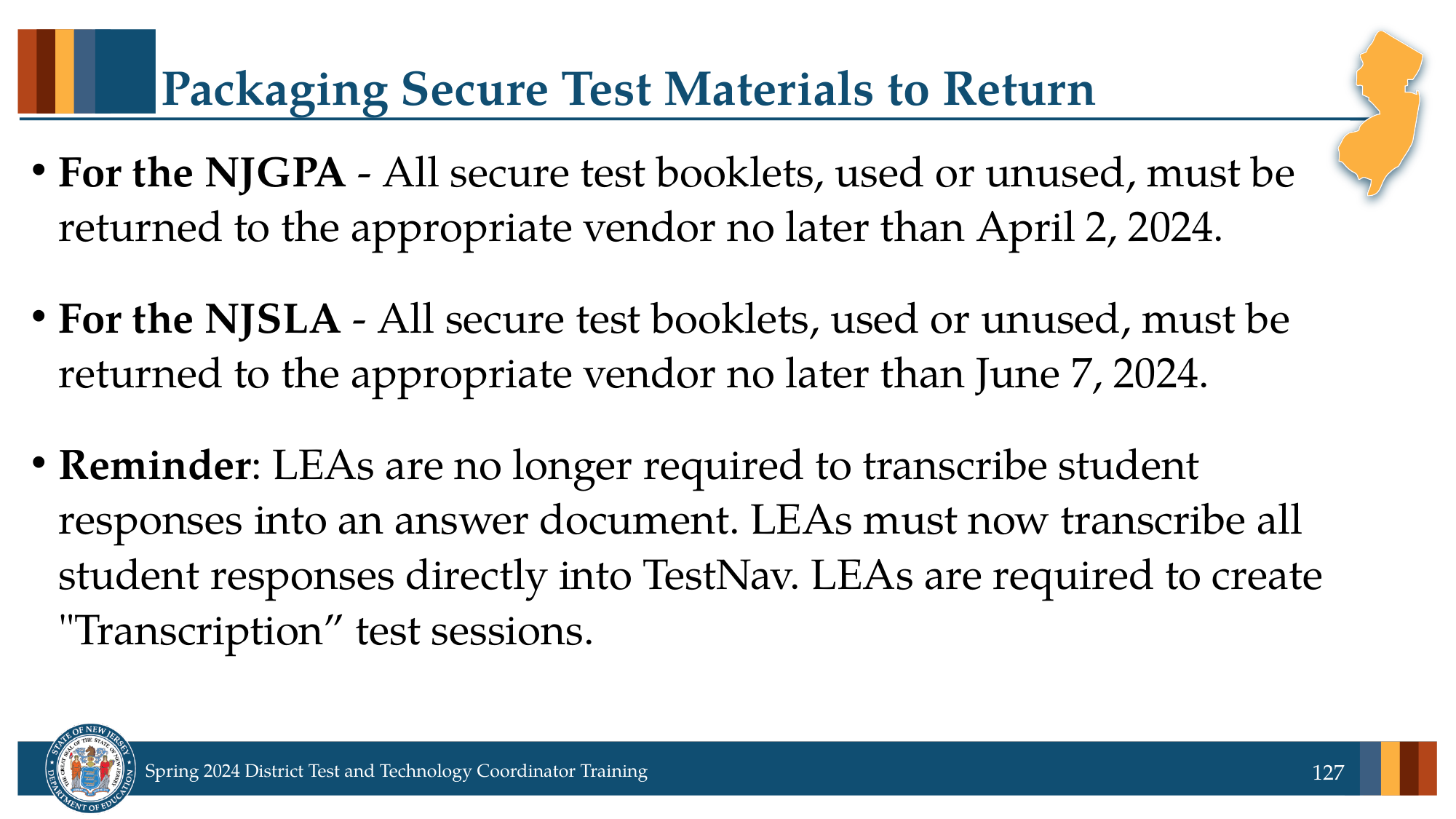

# Packaging Secure Test Materials to Return
For the NJGPA - All secure test booklets, used or unused, must be returned to the appropriate vendor no later than April 2, 2024.
For the NJSLA - All secure test booklets, used or unused, must be returned to the appropriate vendor no later than June 7, 2024.
Reminder: LEAs are no longer required to transcribe student responses into an answer document. LEAs must now transcribe all student responses directly into TestNav. LEAs are required to create "Transcription” test sessions.
127